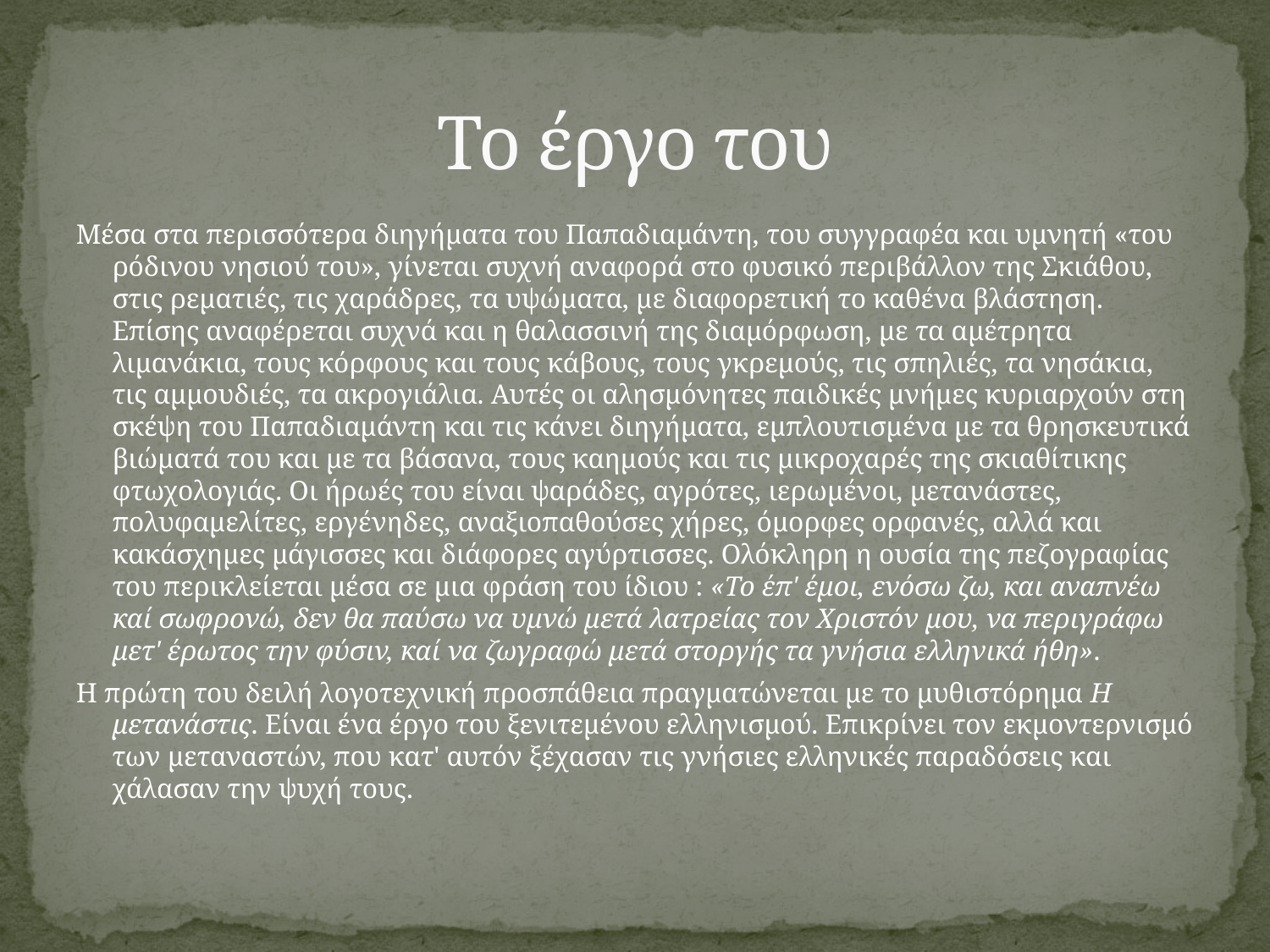

# Το έργο του
Μέσα στα περισσότερα διηγήματα του Παπαδιαμάντη, του συγγραφέα και υμνητή «του ρόδινου νησιού του», γίνεται συχνή αναφορά στο φυσικό περιβάλλον της Σκιάθου, στις ρεματιές, τις χαράδρες, τα υψώματα, με διαφορετική το καθένα βλάστηση. Επίσης αναφέρεται συχνά και η θαλασσινή της διαμόρφωση, με τα αμέτρητα λιμανάκια, τους κόρφους και τους κάβους, τους γκρεμούς, τις σπηλιές, τα νησάκια, τις αμμουδιές, τα ακρογιάλια. Αυτές οι αλησμόνητες παιδικές μνήμες κυριαρχούν στη σκέψη του Παπαδιαμάντη και τις κάνει διηγήματα, εμπλουτισμένα με τα θρησκευτικά βιώματά του και με τα βάσανα, τους καημούς και τις μικροχαρές της σκιαθίτικης φτωχολογιάς. Οι ήρωές του είναι ψαράδες, αγρότες, ιερωμένοι, μετανάστες, πολυφαμελίτες, εργένηδες, αναξιοπαθούσες χήρες, όμορφες ορφανές, αλλά και κακάσχημες μάγισσες και διάφορες αγύρτισσες. Ολόκληρη η ουσία της πεζογραφίας του περικλείεται μέσα σε μια φράση του ίδιου : «Το έπ' έμοι, ενόσω ζω, και αναπνέω καί σωφρονώ, δεν θα παύσω να υμνώ μετά λατρείας τον Χριστόν μου, να περιγράφω μετ' έρωτος την φύσιν, καί να ζωγραφώ μετά στοργής τα γνήσια ελληνικά ήθη».
Η πρώτη του δειλή λογοτεχνική προσπάθεια πραγματώνεται με το μυθιστόρημα Η μετανάστις. Είναι ένα έργο του ξενιτεμένου ελληνισμού. Επικρίνει τον εκμοντερνισμό των μεταναστών, που κατ' αυτόν ξέχασαν τις γνήσιες ελληνικές παραδόσεις και χάλασαν την ψυχή τους.